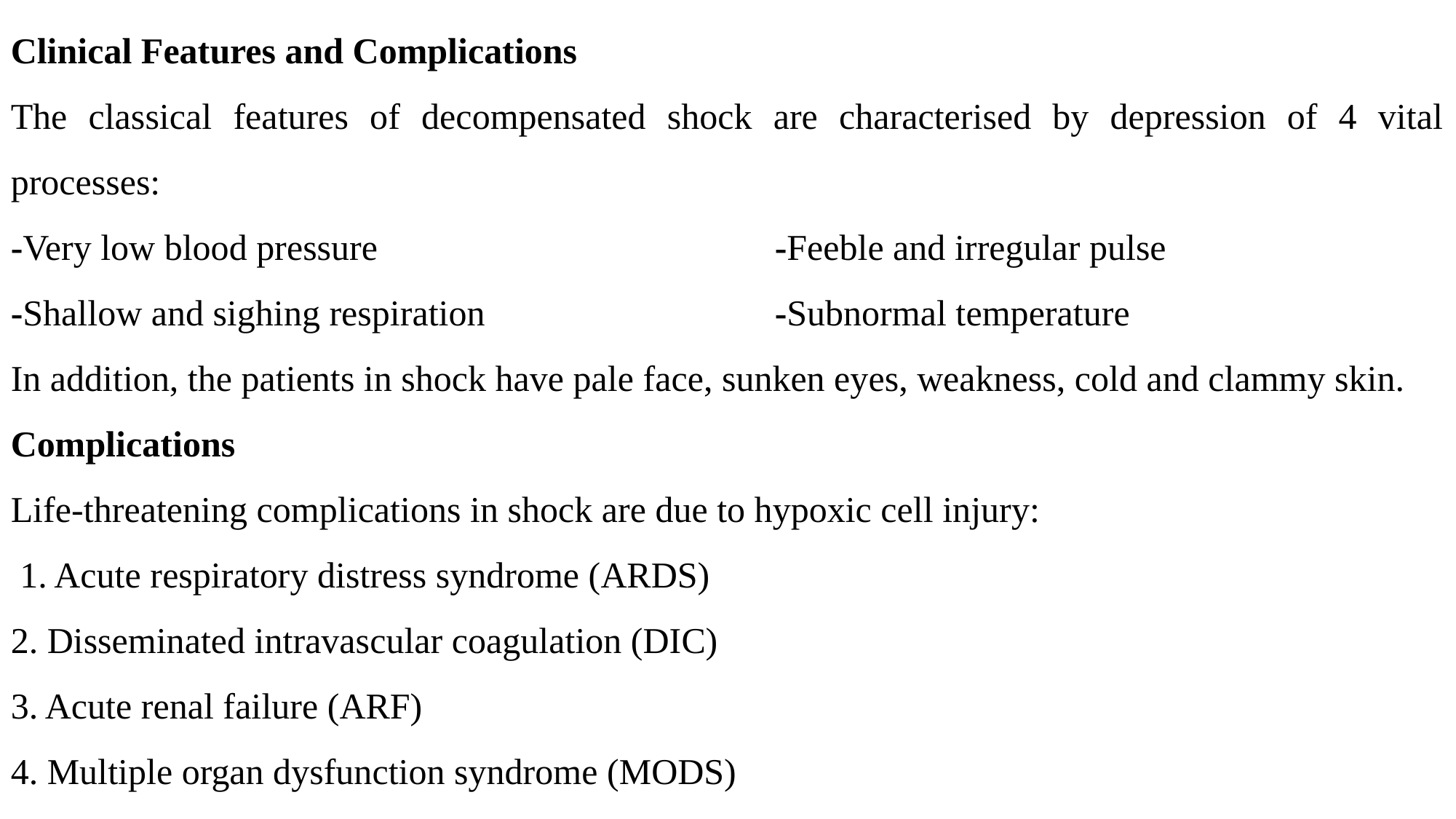

Clinical Features and Complications
The classical features of decompensated shock are characterised by depression of 4 vital processes:
-Very low blood pressure 				-Feeble and irregular pulse
-Shallow and sighing respiration			-Subnormal temperature
In addition, the patients in shock have pale face, sunken eyes, weakness, cold and clammy skin.
Complications
Life-threatening complications in shock are due to hypoxic cell injury:
 1. Acute respiratory distress syndrome (ARDS)
2. Disseminated intravascular coagulation (DIC)
3. Acute renal failure (ARF)
4. Multiple organ dysfunction syndrome (MODS)